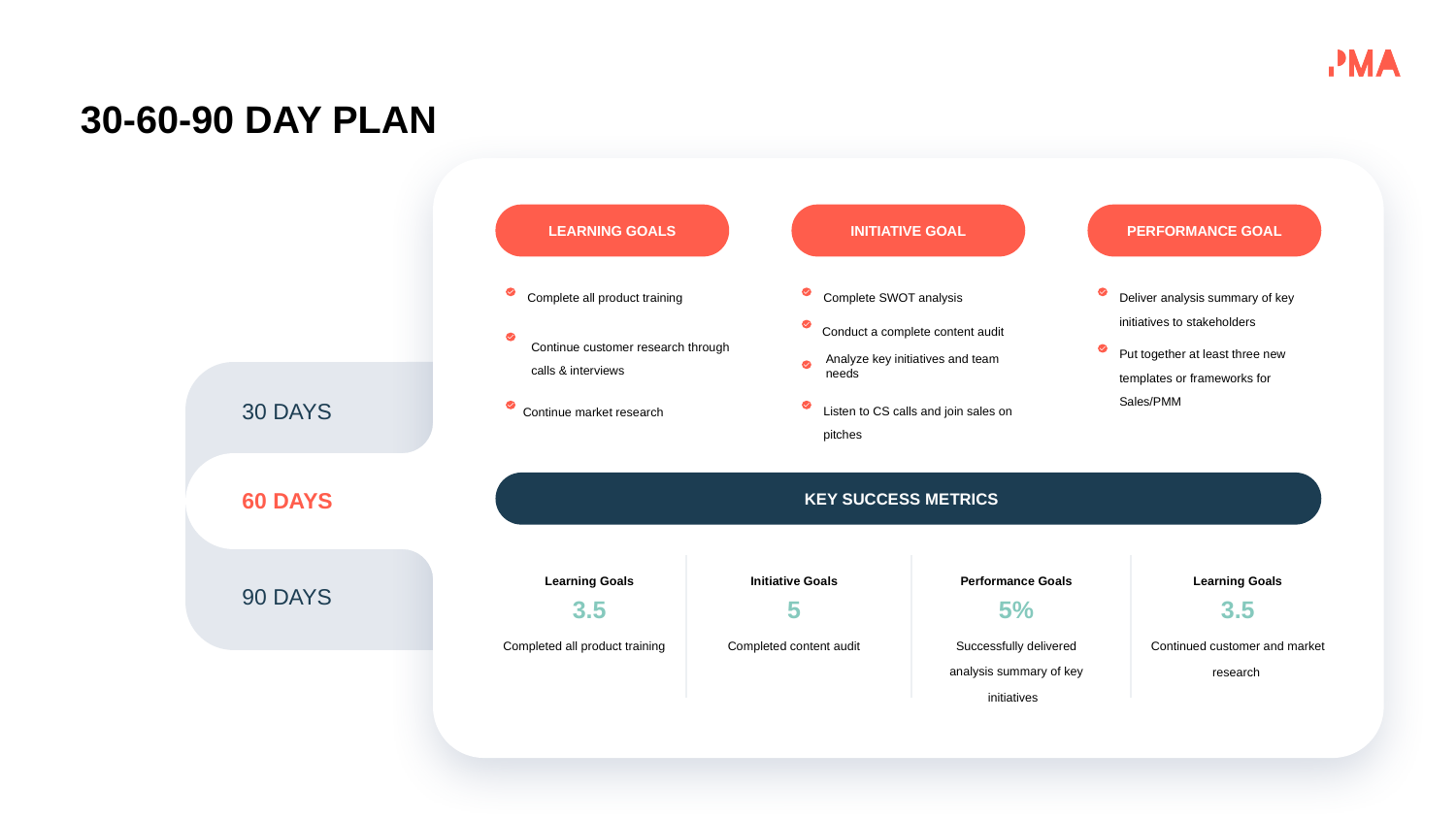

30-60-90 DAY PLAN

LEARNING GOALS
INITIATIVE GOAL
PERFORMANCE GOAL
Deliver analysis summary of key initiatives to stakeholders

Put together at least three new templates or frameworks for Sales/PMM

Complete SWOT analysis

Conduct a complete content audit

Listen to CS calls and join sales on pitches

Analyze key initiatives and team needs

Complete all product training

Continue customer research through calls & interviews

Continue market research

30 DAYS

KEY SUCCESS METRICS
60 DAYS
60 DAYS
Learning Goals

3.5
Completed all product training
Performance Goals
5%
Successfully delivered analysis summary of key initiatives
Initiative Goals
5
Completed content audit
Learning Goals
3.5
Continued customer and market research
90 DAYS